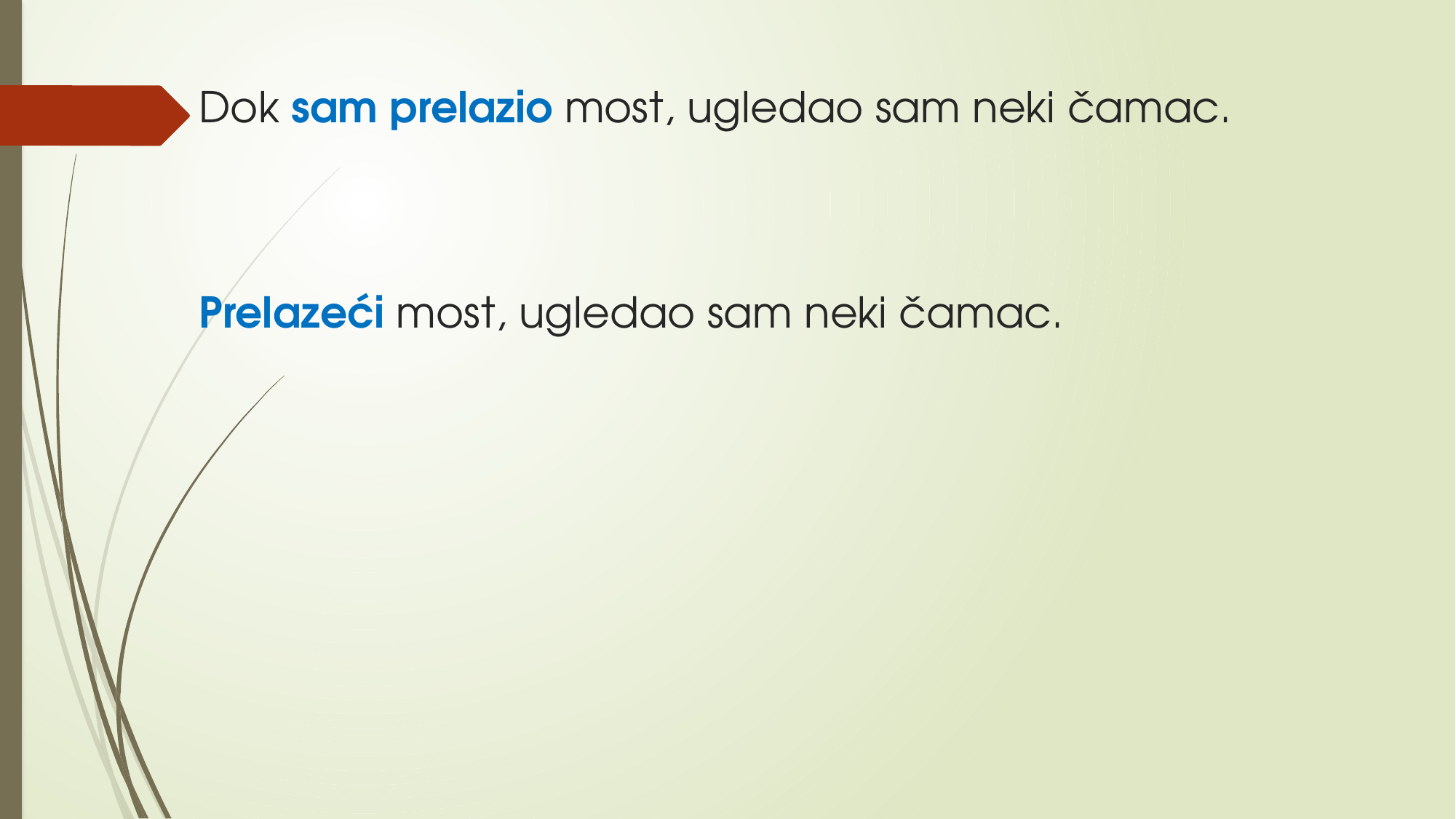

# Dok sam prelazio most, ugledao sam neki čamac.

Prelazeći most, ugledao sam neki čamac.